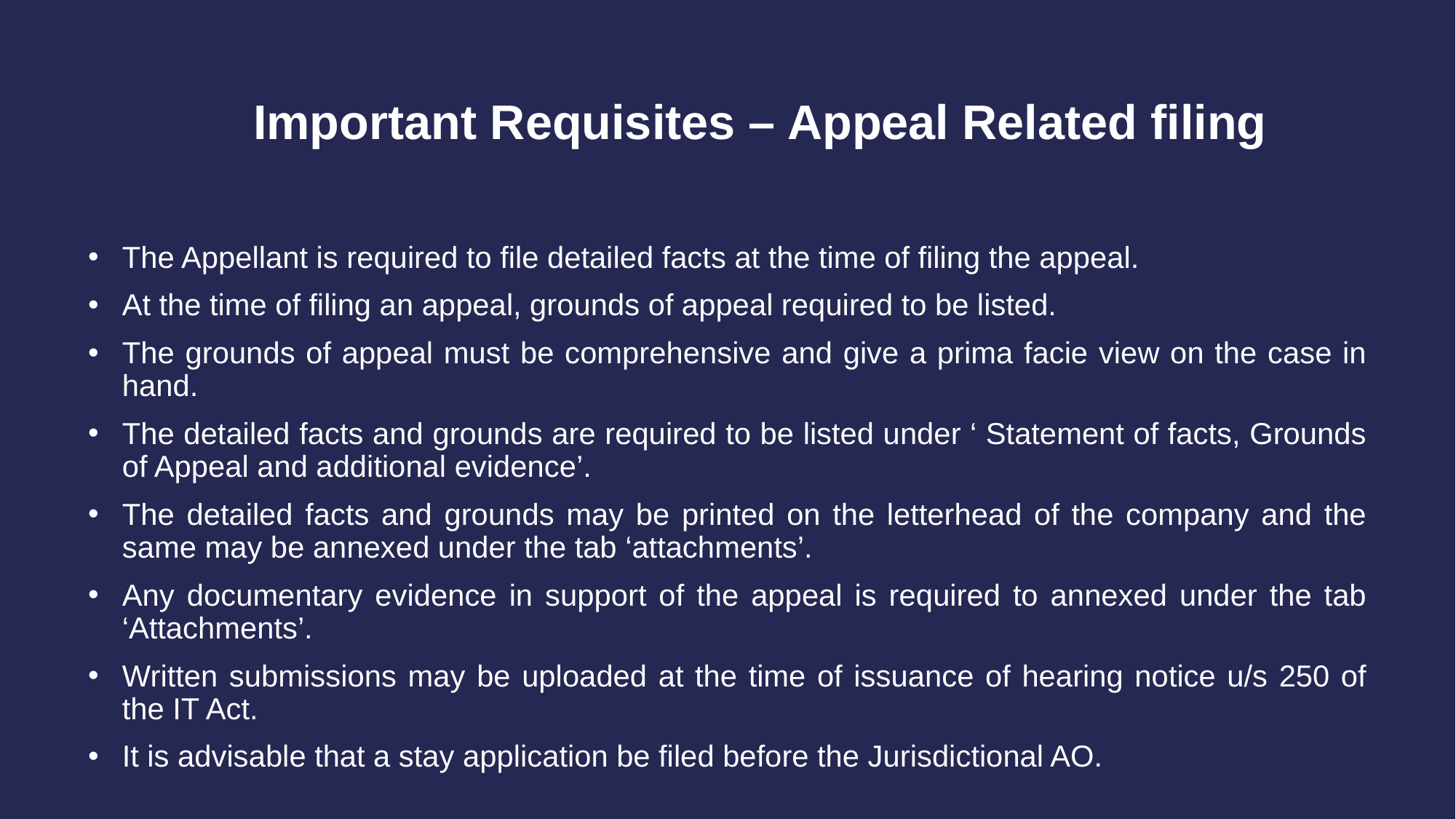

Important Requisites – Appeal Related filing

The Appellant is required to file detailed facts at the time of filing the appeal.
At the time of filing an appeal, grounds of appeal required to be listed.
The grounds of appeal must be comprehensive and give a prima facie view on the case in hand.
The detailed facts and grounds are required to be listed under ‘ Statement of facts, Grounds of Appeal and additional evidence’.
The detailed facts and grounds may be printed on the letterhead of the company and the same may be annexed under the tab ‘attachments’.
Any documentary evidence in support of the appeal is required to annexed under the tab ‘Attachments’.
Written submissions may be uploaded at the time of issuance of hearing notice u/s 250 of the IT Act.
It is advisable that a stay application be filed before the Jurisdictional AO.